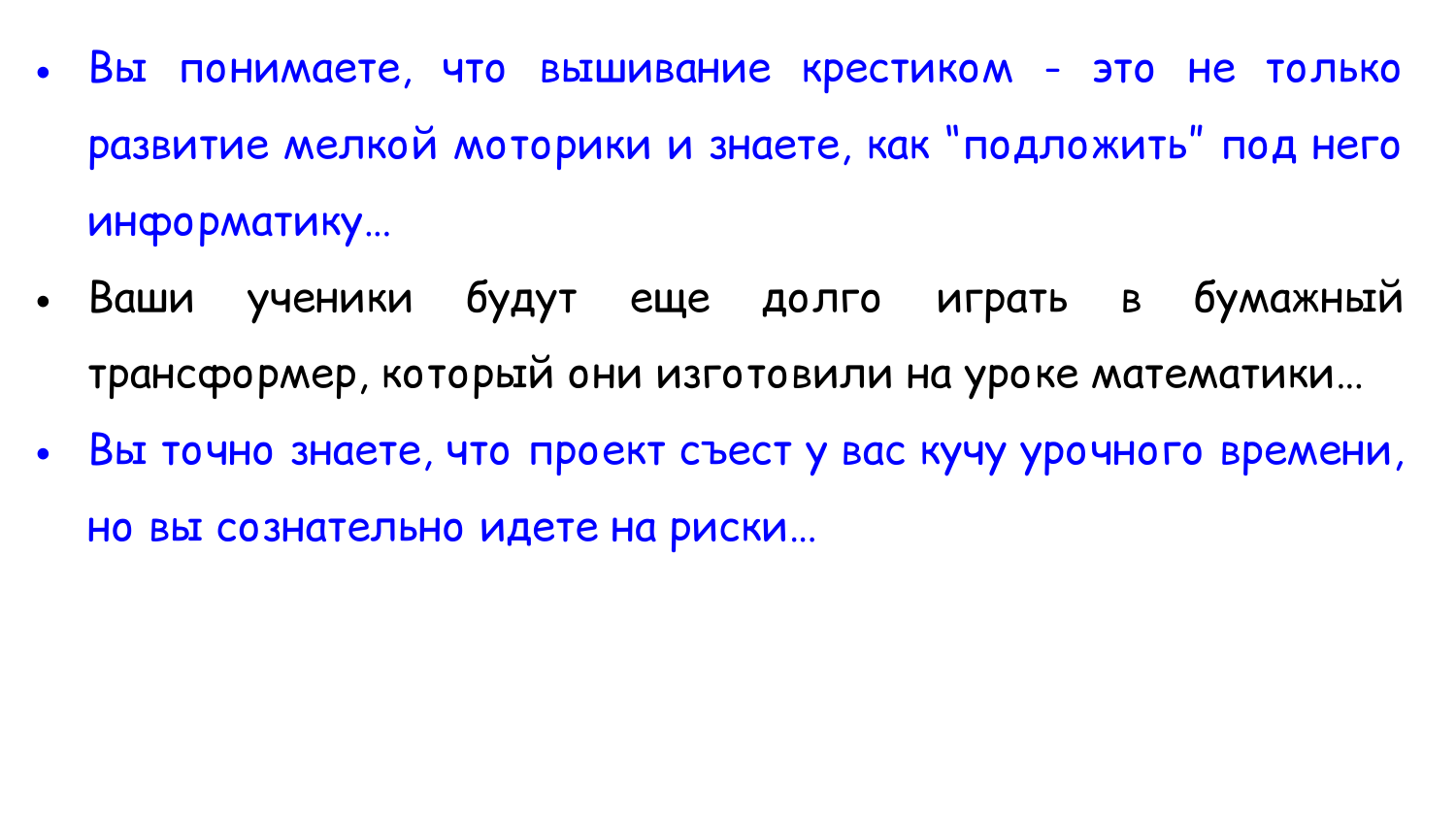

Вы понимаете, что вышивание крестиком - это не только развитие мелкой моторики и знаете, как “подложить” под него информатику…
Ваши ученики будут еще долго играть в бумажный трансформер, который они изготовили на уроке математики…
Вы точно знаете, что проект съест у вас кучу урочного времени, но вы сознательно идете на риски…